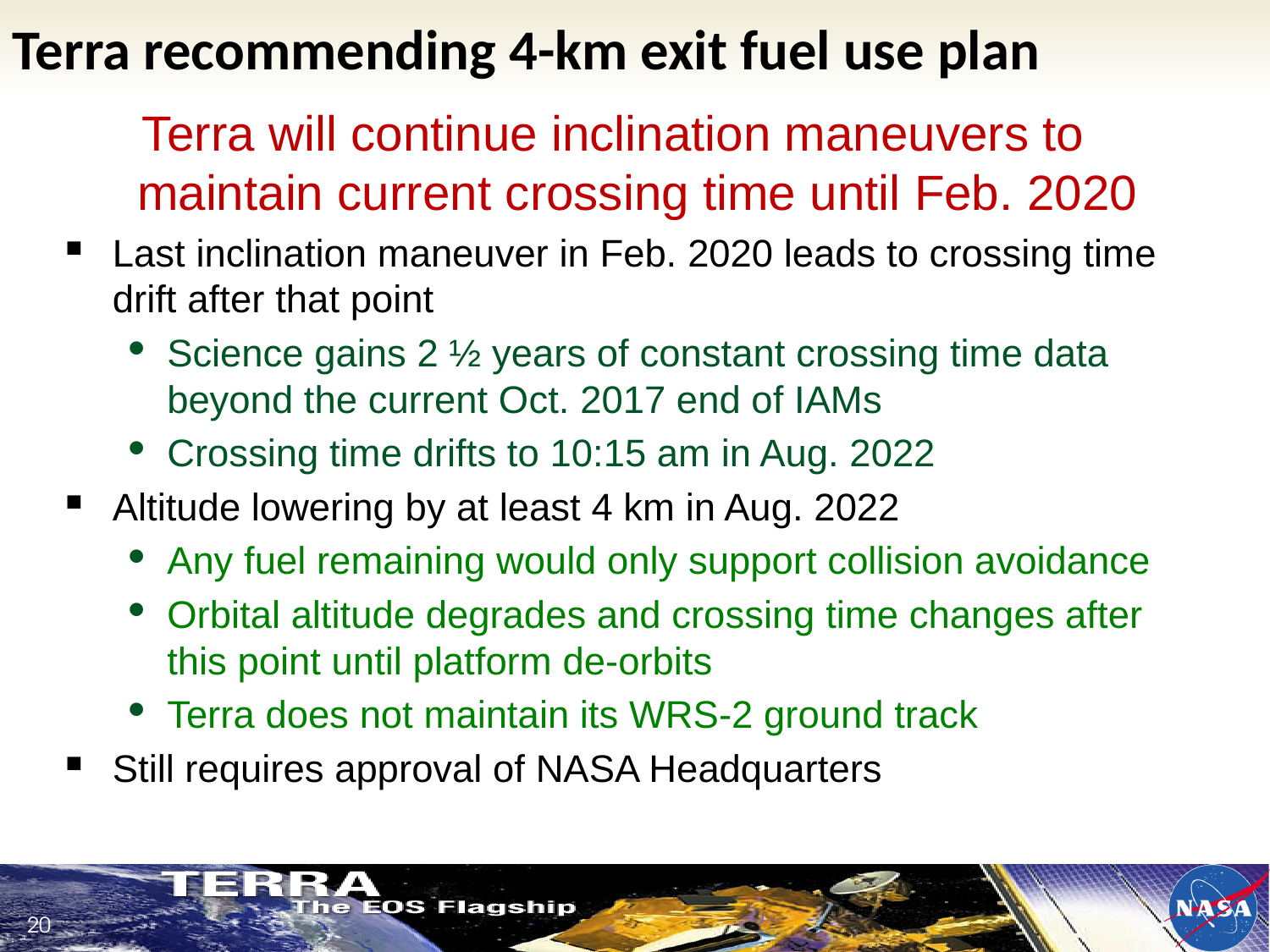

# Terra recommending 4-km exit fuel use plan
Terra will continue inclination maneuvers to maintain current crossing time until Feb. 2020
Last inclination maneuver in Feb. 2020 leads to crossing time drift after that point
Science gains 2 ½ years of constant crossing time data beyond the current Oct. 2017 end of IAMs
Crossing time drifts to 10:15 am in Aug. 2022
Altitude lowering by at least 4 km in Aug. 2022
Any fuel remaining would only support collision avoidance
Orbital altitude degrades and crossing time changes after this point until platform de-orbits
Terra does not maintain its WRS-2 ground track
Still requires approval of NASA Headquarters
20